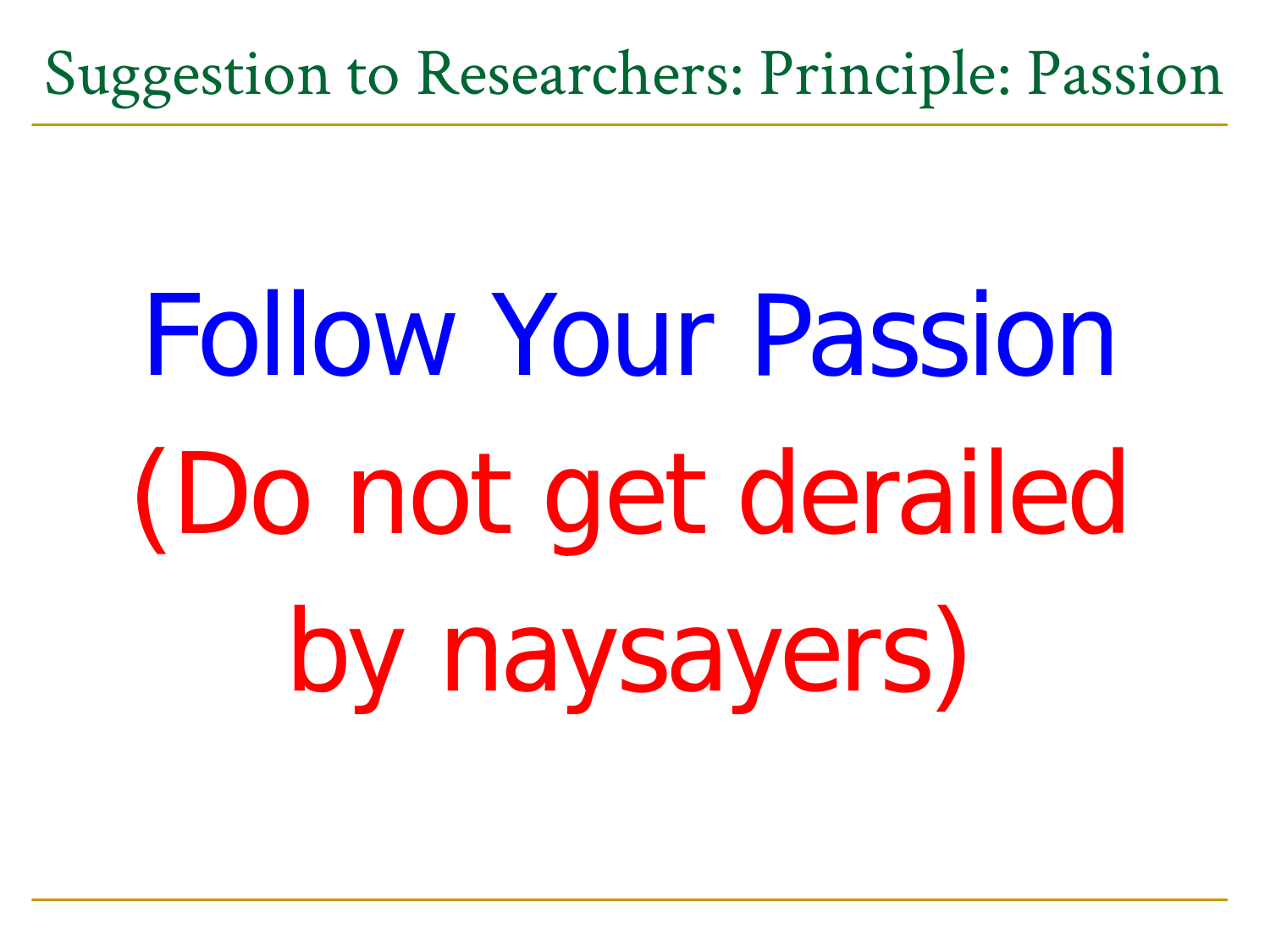

# Suggestion to Researchers: Principle: Passion
Follow Your Passion
(Do not get derailed
by naysayers)